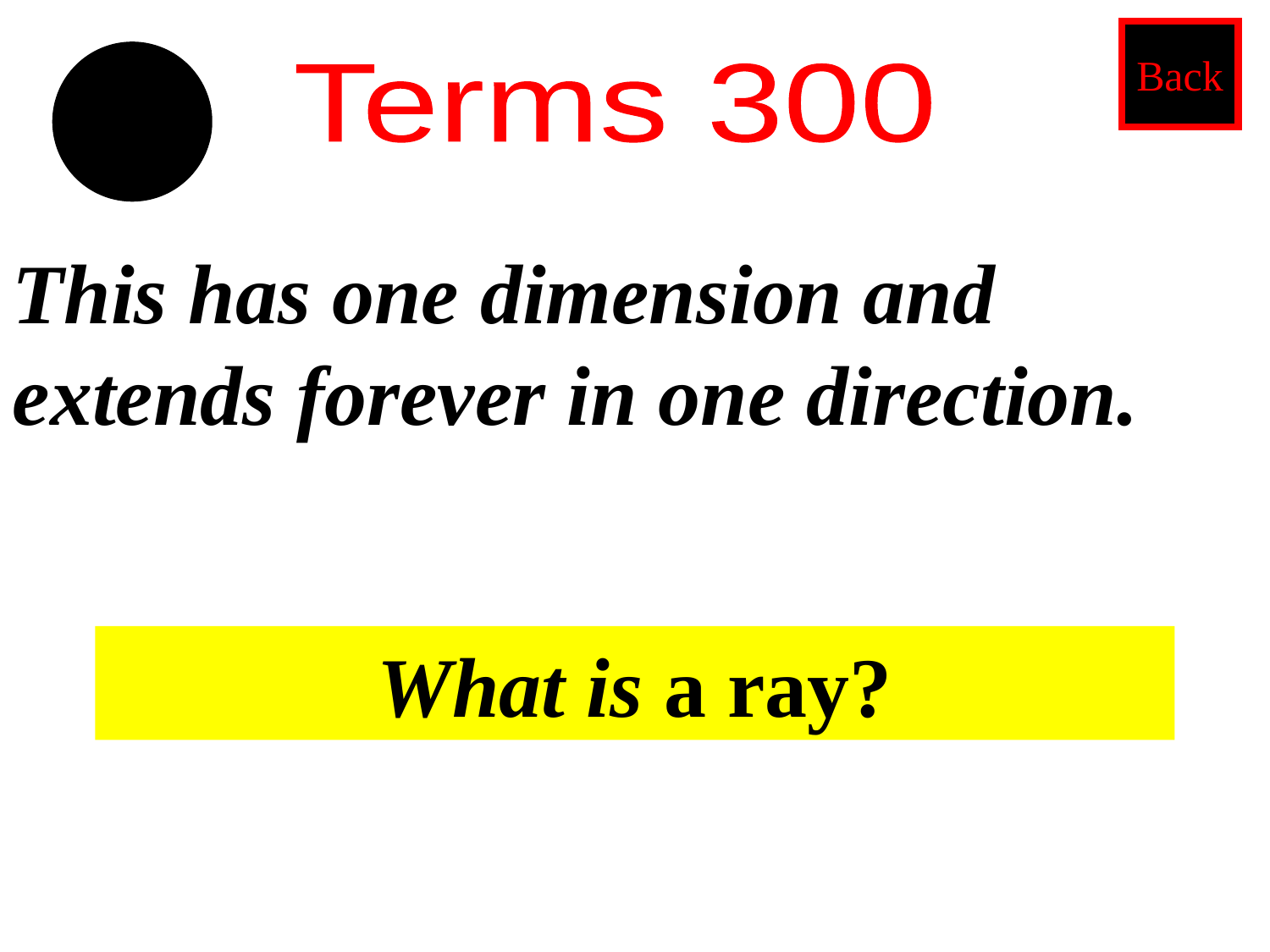

Back

Terms 300
This has one dimension and extends forever in one direction.
What is a ray?